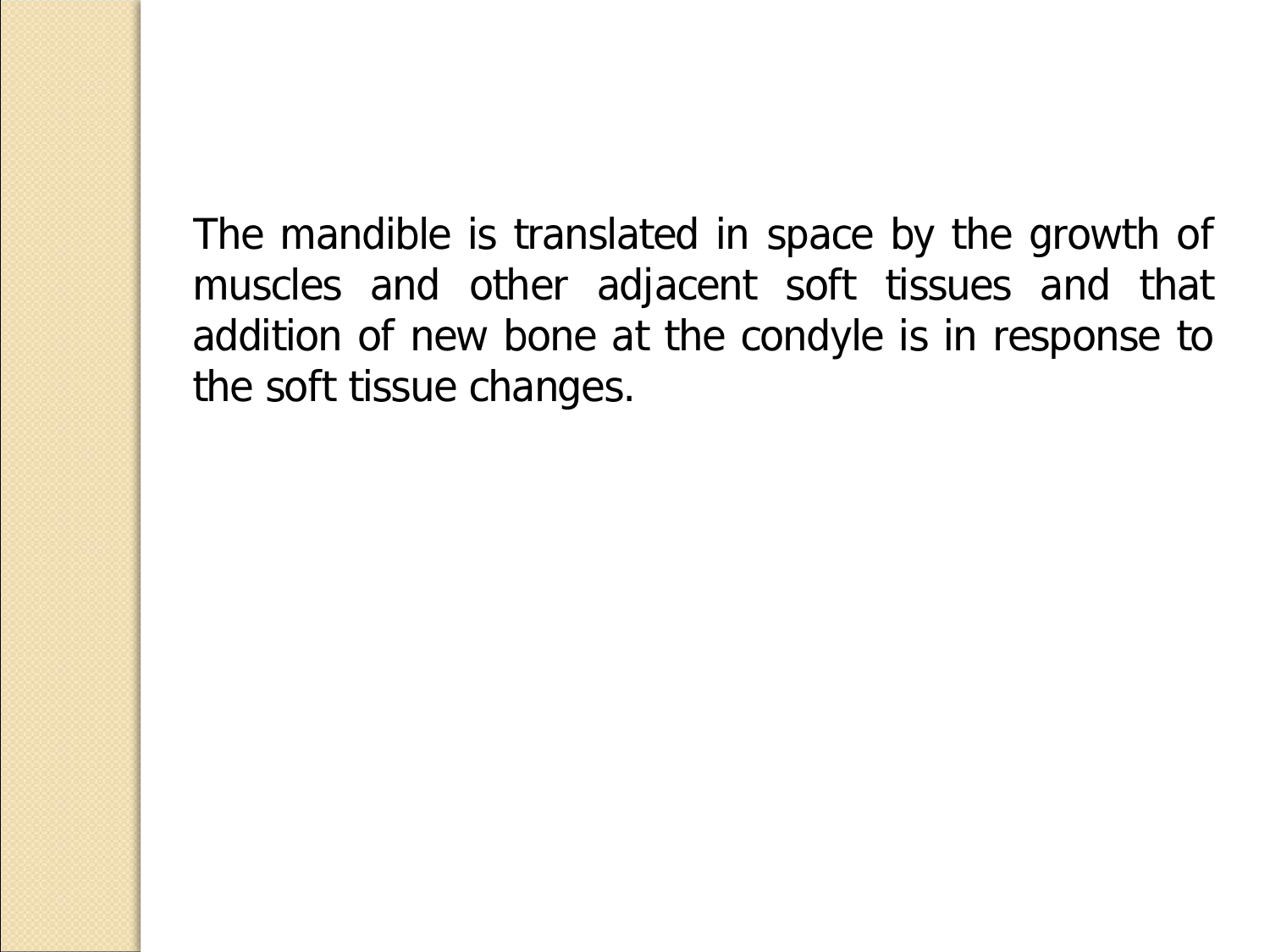

The mandible is translated in space by the growth of muscles and other adjacent soft tissues and that addition of new bone at the condyle is in response to the soft tissue changes.